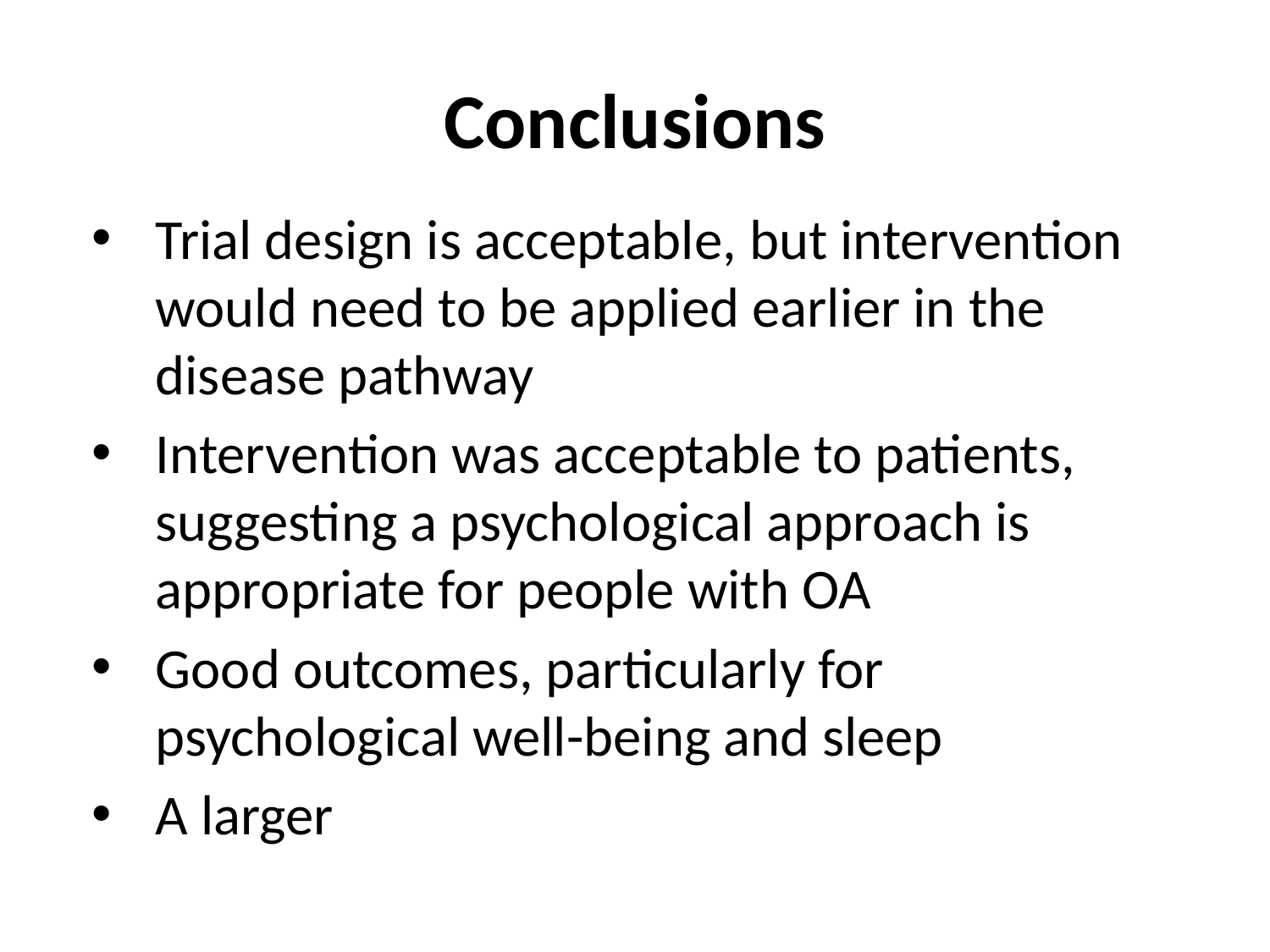

# Conclusions
Trial design is acceptable, but intervention would need to be applied earlier in the disease pathway
Intervention was acceptable to patients, suggesting a psychological approach is appropriate for people with OA
Good outcomes, particularly for psychological well-being and sleep
A larger